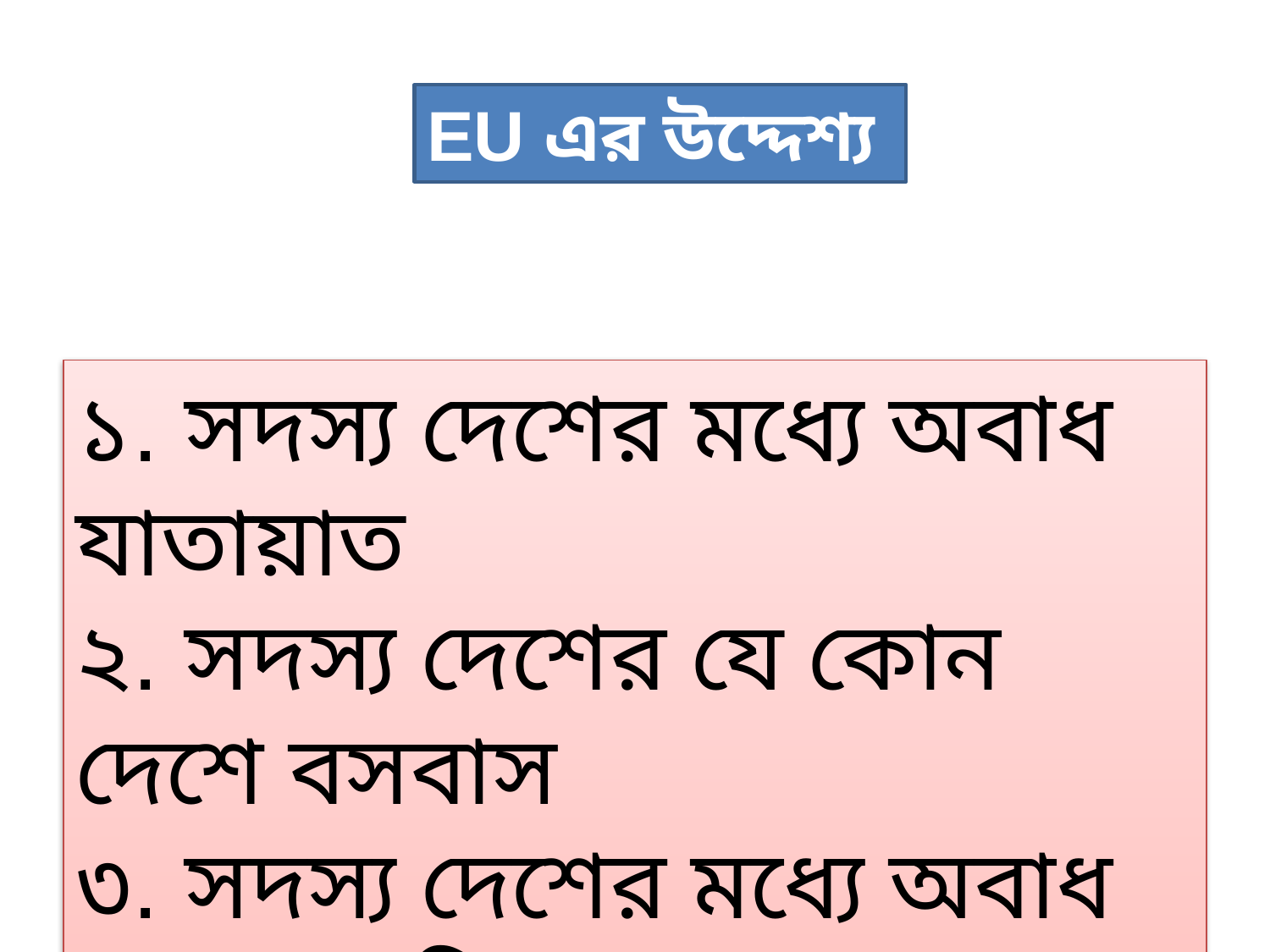

EU এর উদ্দেশ্য
১. সদস্য দেশের মধ্যে অবাধ যাতায়াত
২. সদস্য দেশের যে কোন দেশে বসবাস
৩. সদস্য দেশের মধ্যে অবাধ ব্যবসা বানিজ্য